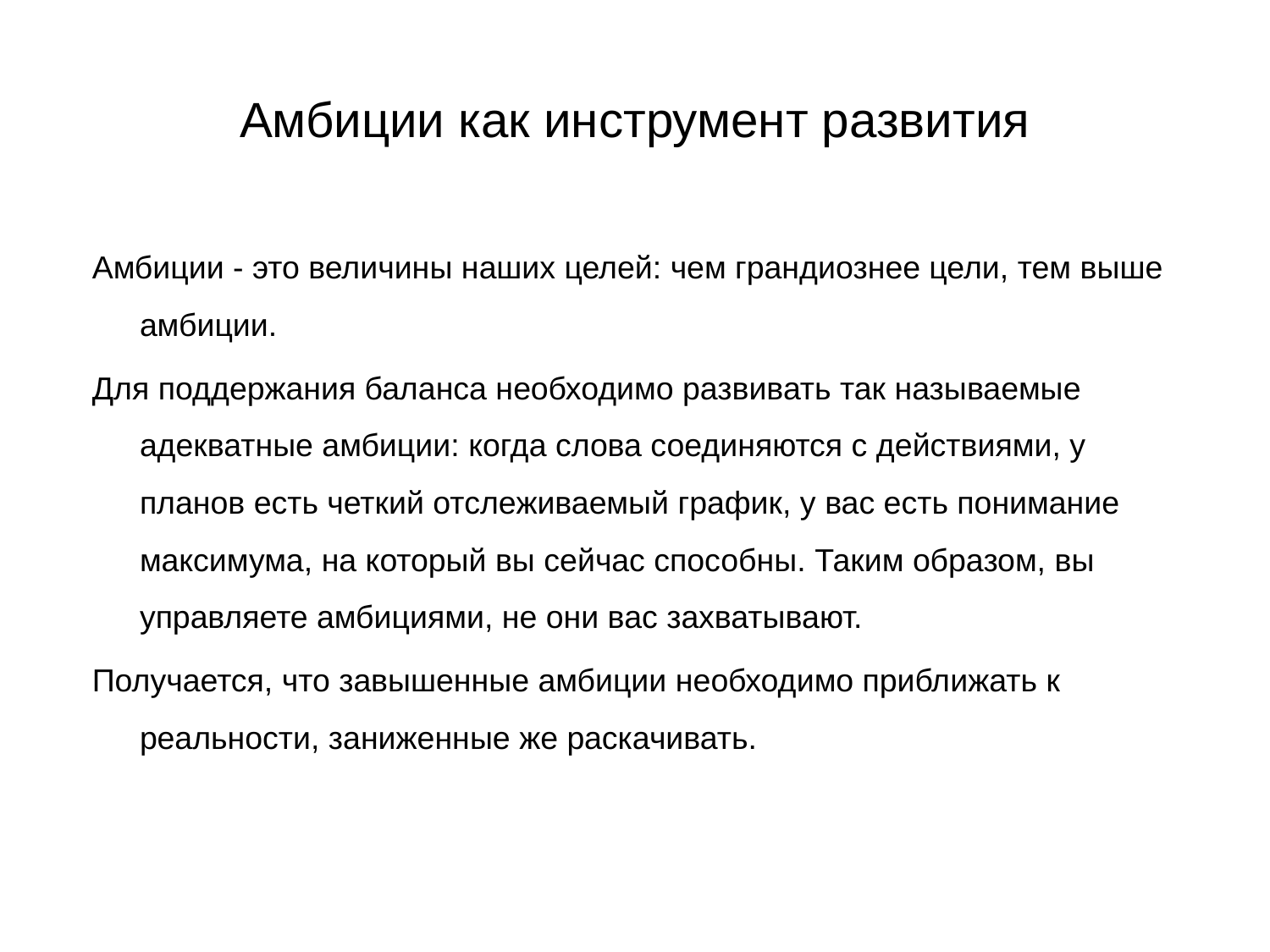

# Амбиции как инструмент развития
Амбиции - это величины наших целей: чем грандиознее цели, тем выше амбиции.
Для поддержания баланса необходимо развивать так называемые адекватные амбиции: когда слова соединяются с действиями, у планов есть четкий отслеживаемый график, у вас есть понимание максимума, на который вы сейчас способны. Таким образом, вы управляете амбициями, не они вас захватывают.
Получается, что завышенные амбиции необходимо приближать к реальности, заниженные же раскачивать.